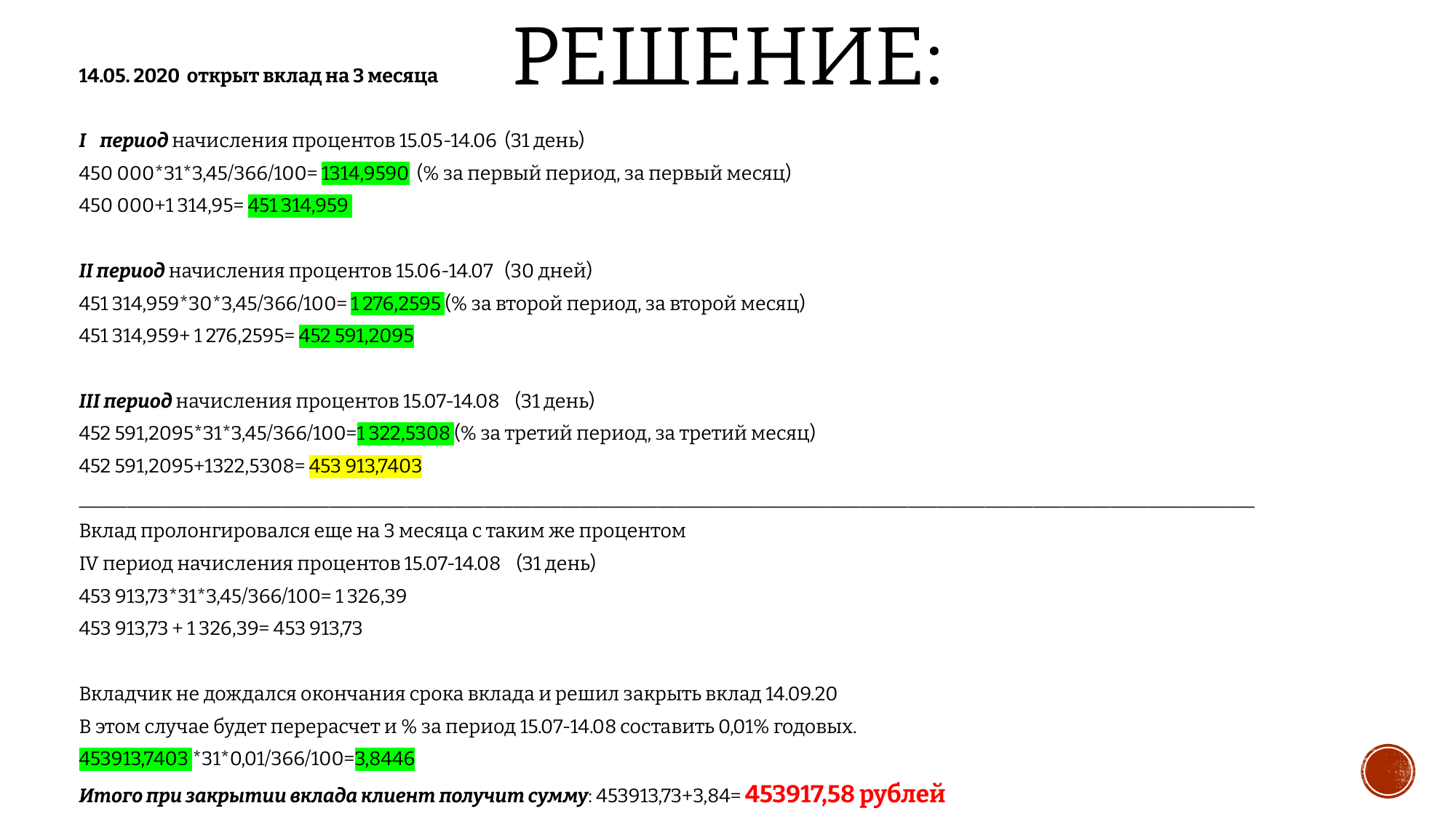

# Решение:
14.05. 2020  открыт вклад на 3 месяца

I    период начисления процентов 15.05-14.06  (31 день)
450 000*31*3,45/366/100= 1314,9590  (% за первый период, за первый месяц)
450 000+1 314,95= 451 314,959

II период начисления процентов 15.06-14.07   (30 дней)
451 314,959*30*3,45/366/100= 1 276,2595 (% за второй период, за второй месяц)
451 314,959+ 1 276,2595= 452 591,2095

III период начисления процентов 15.07-14.08    (31 день)
452 591,2095*31*3,45/366/100=1 322,5308 (% за третий период, за третий месяц)
452 591,2095+1322,5308= 453 913,7403
__________________________________________________________________________________________________________________________
Вклад пролонгировался еще на 3 месяца с таким же процентом
IV период начисления процентов 15.07-14.08    (31 день)
453 913,73*31*3,45/366/100= 1 326,39
453 913,73 + 1 326,39= 453 913,73

Вкладчик не дождался окончания срока вклада и решил закрыть вклад 14.09.20
В этом случае будет перерасчет и % за период 15.07-14.08 составить 0,01% годовых.
453913,7403 *31*0,01/366/100=3,8446
Итого при закрытии вклада клиент получит сумму: 453913,73+3,84= 453917,58 рублей